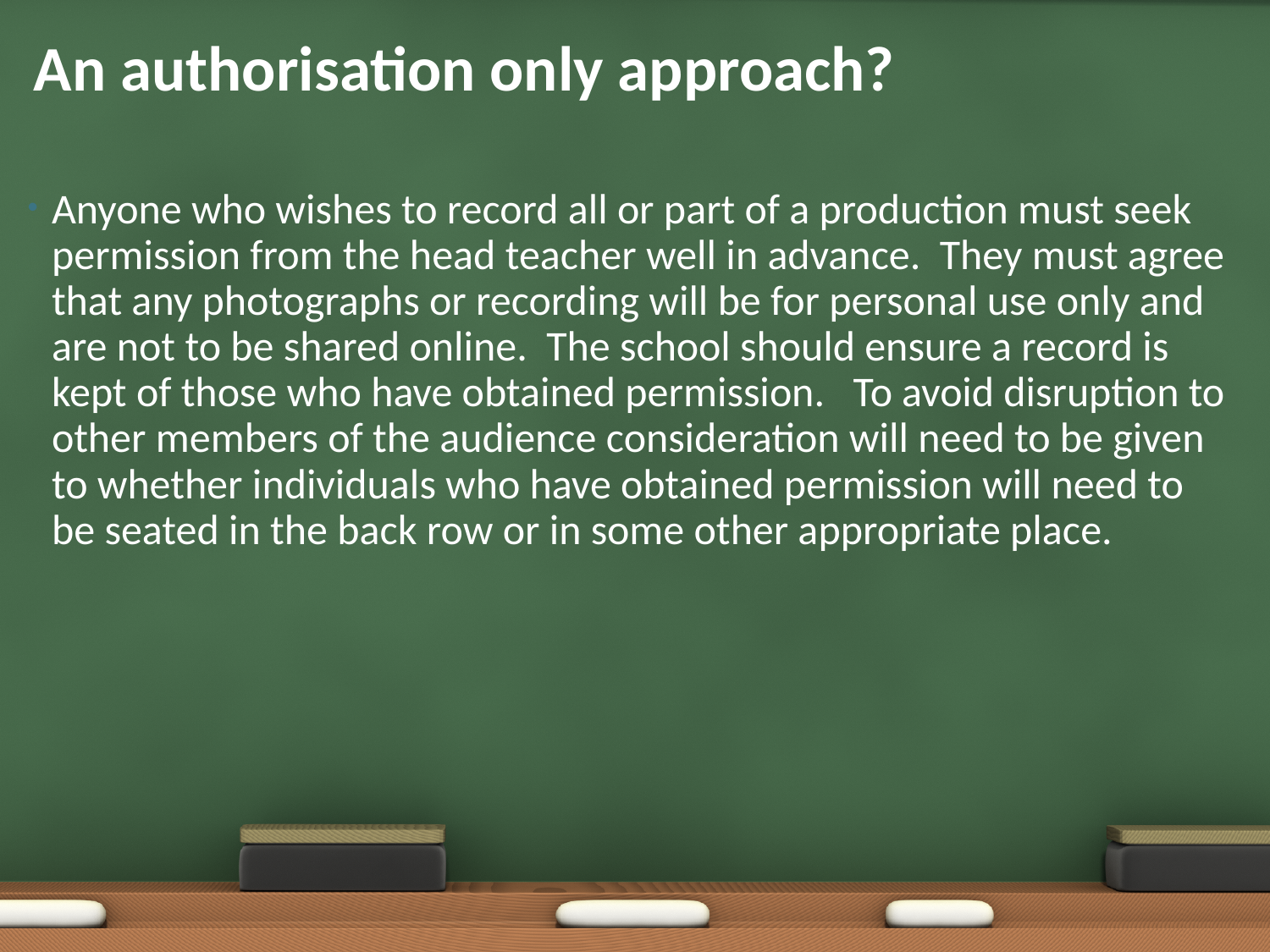

# An authorisation only approach?
Anyone who wishes to record all or part of a production must seek permission from the head teacher well in advance.  They must agree that any photographs or recording will be for personal use only and are not to be shared online.  The school should ensure a record is kept of those who have obtained permission.   To avoid disruption to other members of the audience consideration will need to be given to whether individuals who have obtained permission will need to be seated in the back row or in some other appropriate place.